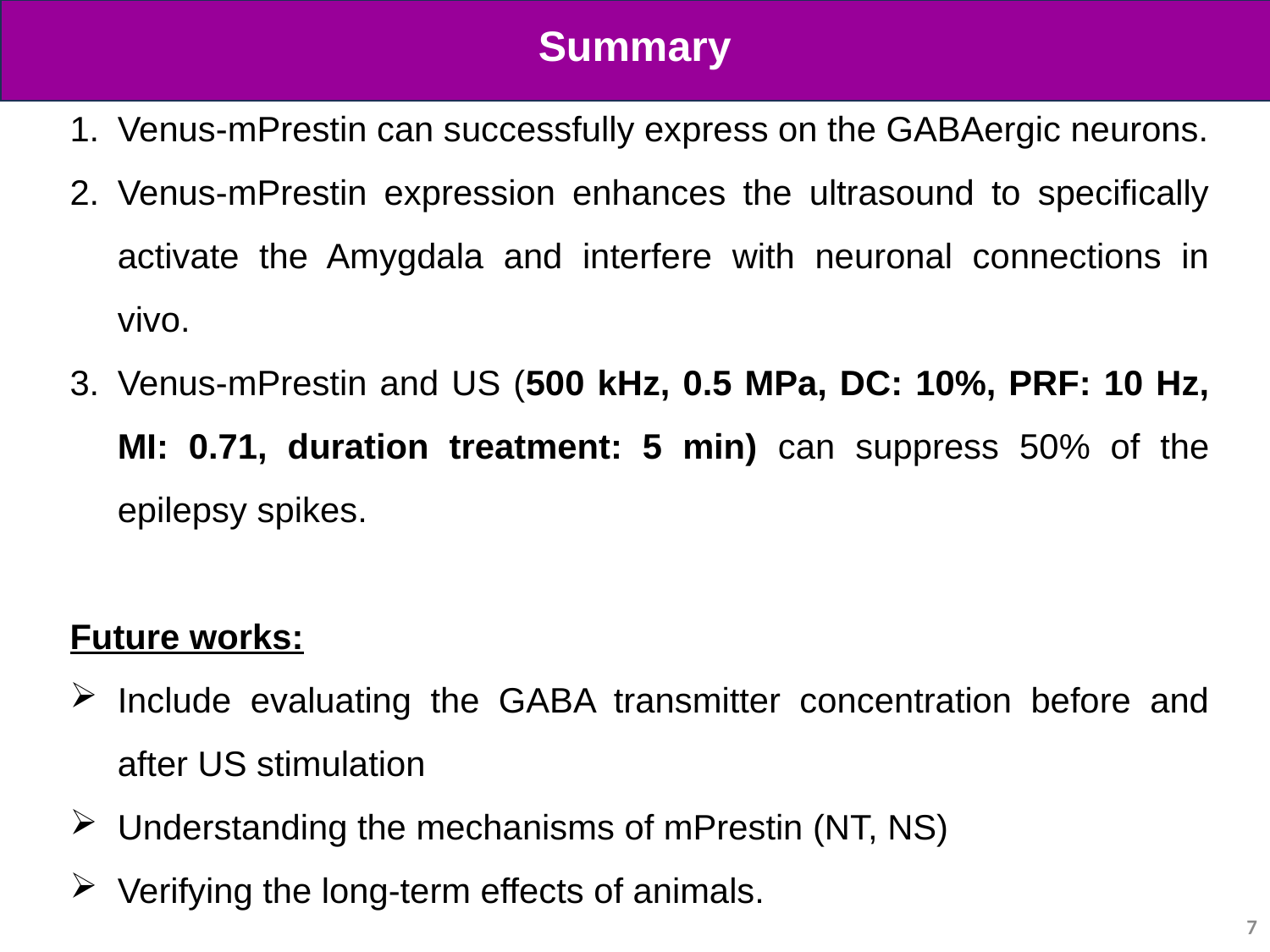

Summary
Venus-mPrestin can successfully express on the GABAergic neurons.
Venus-mPrestin expression enhances the ultrasound to specifically activate the Amygdala and interfere with neuronal connections in vivo.
Venus-mPrestin and US (500 kHz, 0.5 MPa, DC: 10%, PRF: 10 Hz, MI: 0.71, duration treatment: 5 min) can suppress 50% of the epilepsy spikes.

Future works:
Include evaluating the GABA transmitter concentration before and after US stimulation
Understanding the mechanisms of mPrestin (NT, NS)
Verifying the long-term effects of animals.

7